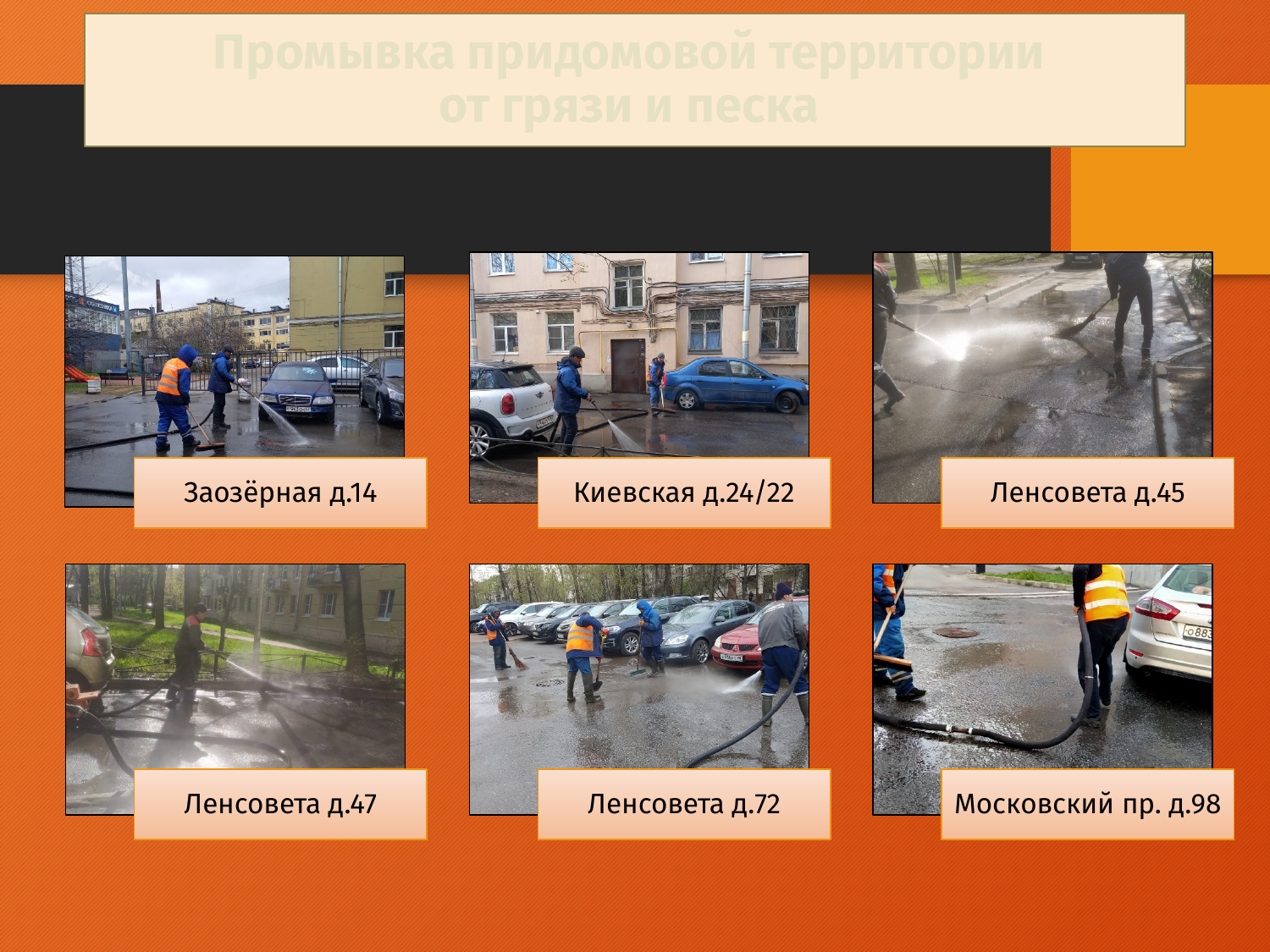

# Промывка придомовой территории от грязи и песка
Заозёрная д.14
Киевская д.24/22
Ленсовета д.45
Ленсовета д.47
Ленсовета д.72
Московский пр. д.98